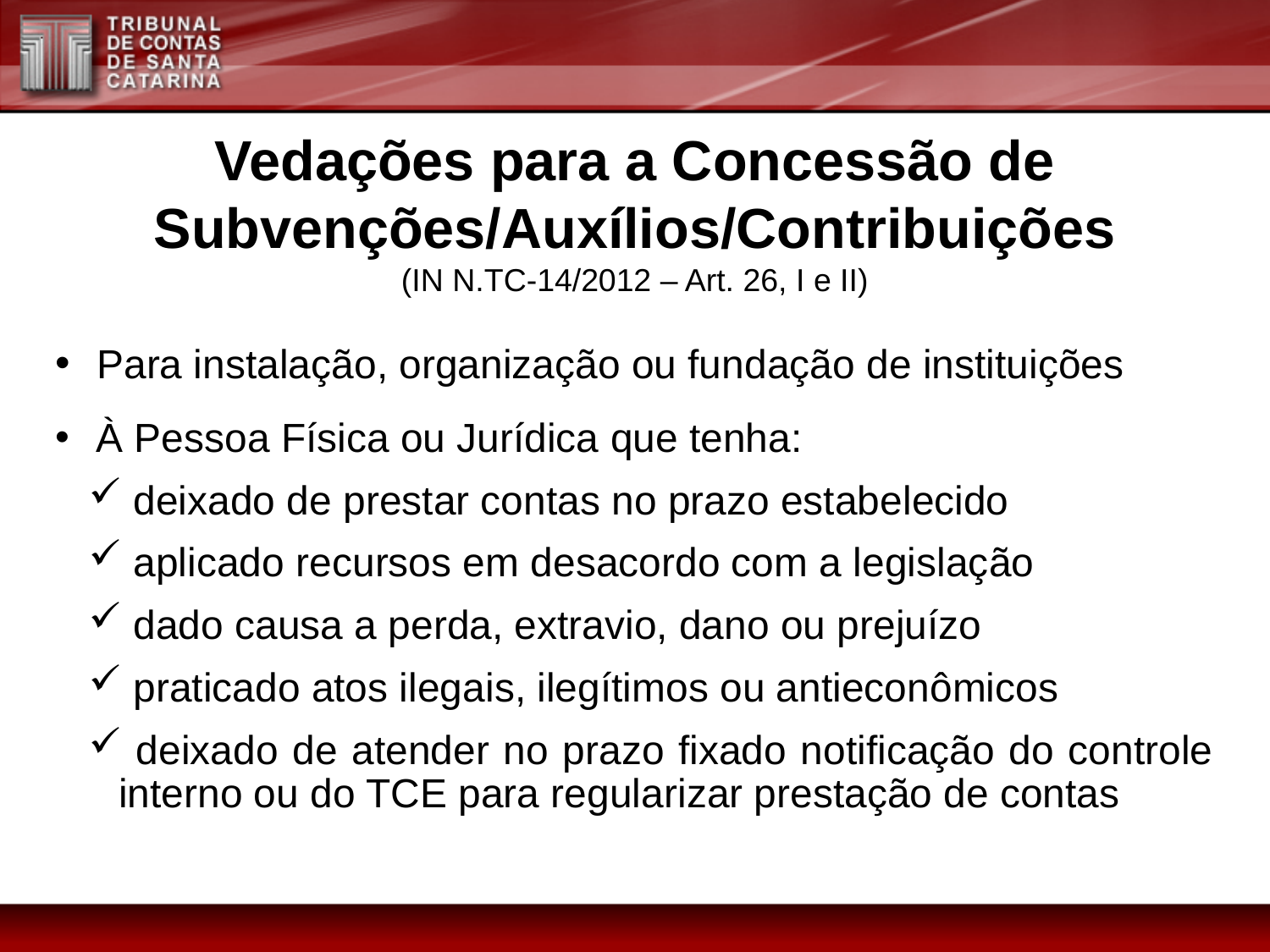

Vedações para a Concessão de Subvenções/Auxílios/Contribuições
(IN N.TC-14/2012 – Art. 26, I e II)
 Para instalação, organização ou fundação de instituições
 À Pessoa Física ou Jurídica que tenha:
 deixado de prestar contas no prazo estabelecido
 aplicado recursos em desacordo com a legislação
 dado causa a perda, extravio, dano ou prejuízo
 praticado atos ilegais, ilegítimos ou antieconômicos
 deixado de atender no prazo fixado notificação do controle interno ou do TCE para regularizar prestação de contas